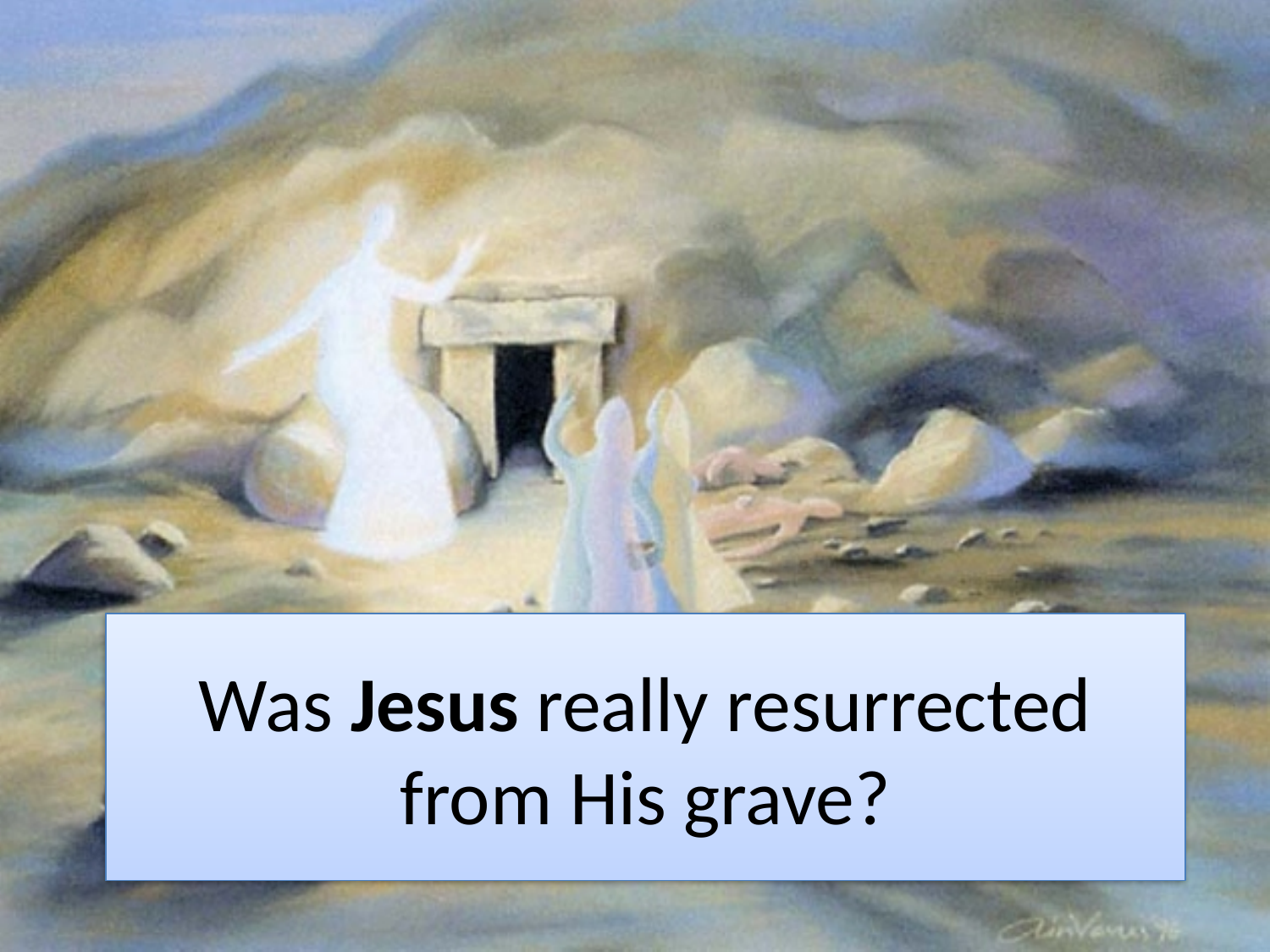

# Was Jesus really resurrected from His grave?